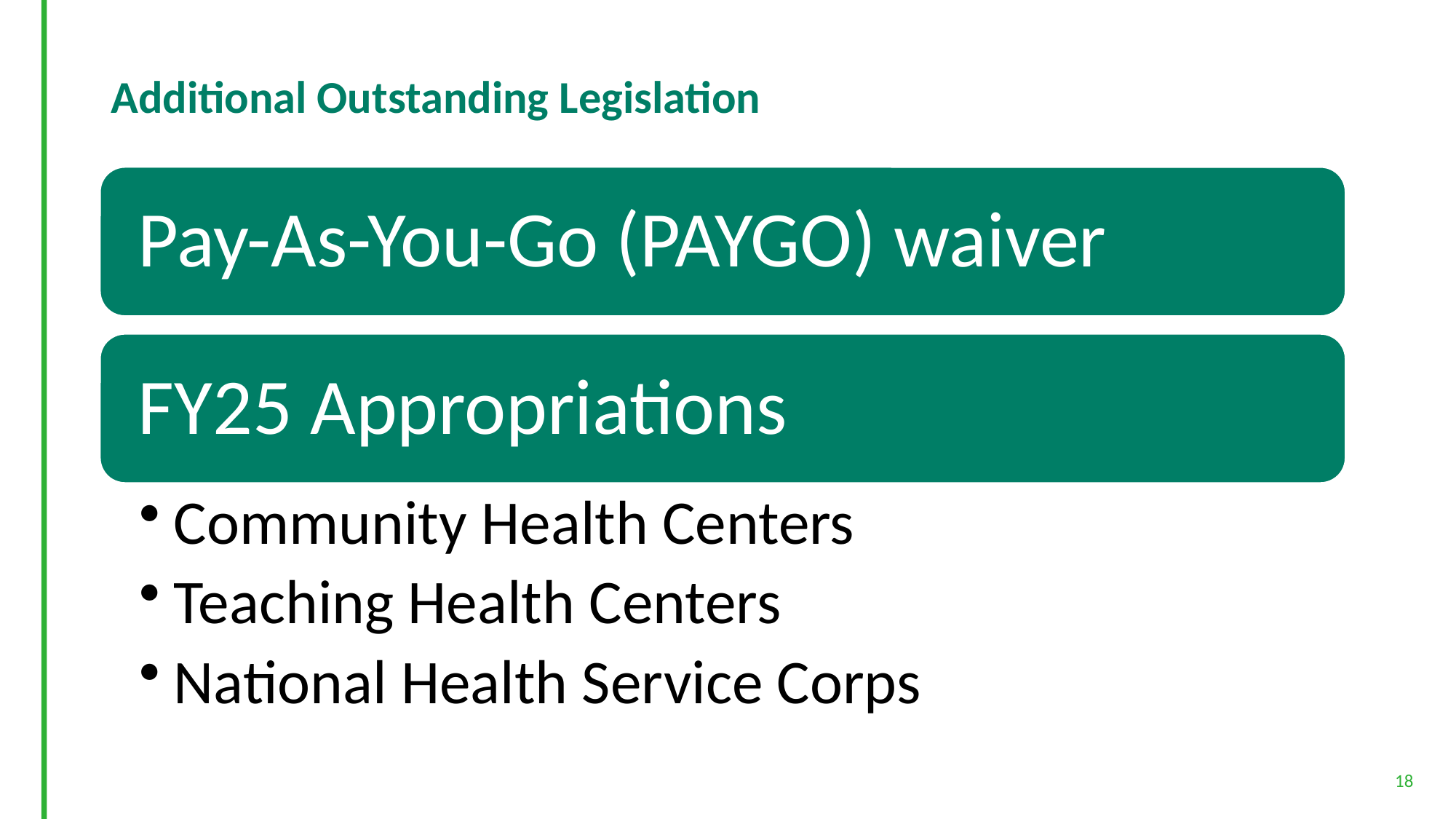

# Additional Outstanding Legislation
Pay-As-You-Go (PAYGO) waiver
FY25 Appropriations
Community Health Centers
Teaching Health Centers
National Health Service Corps
18